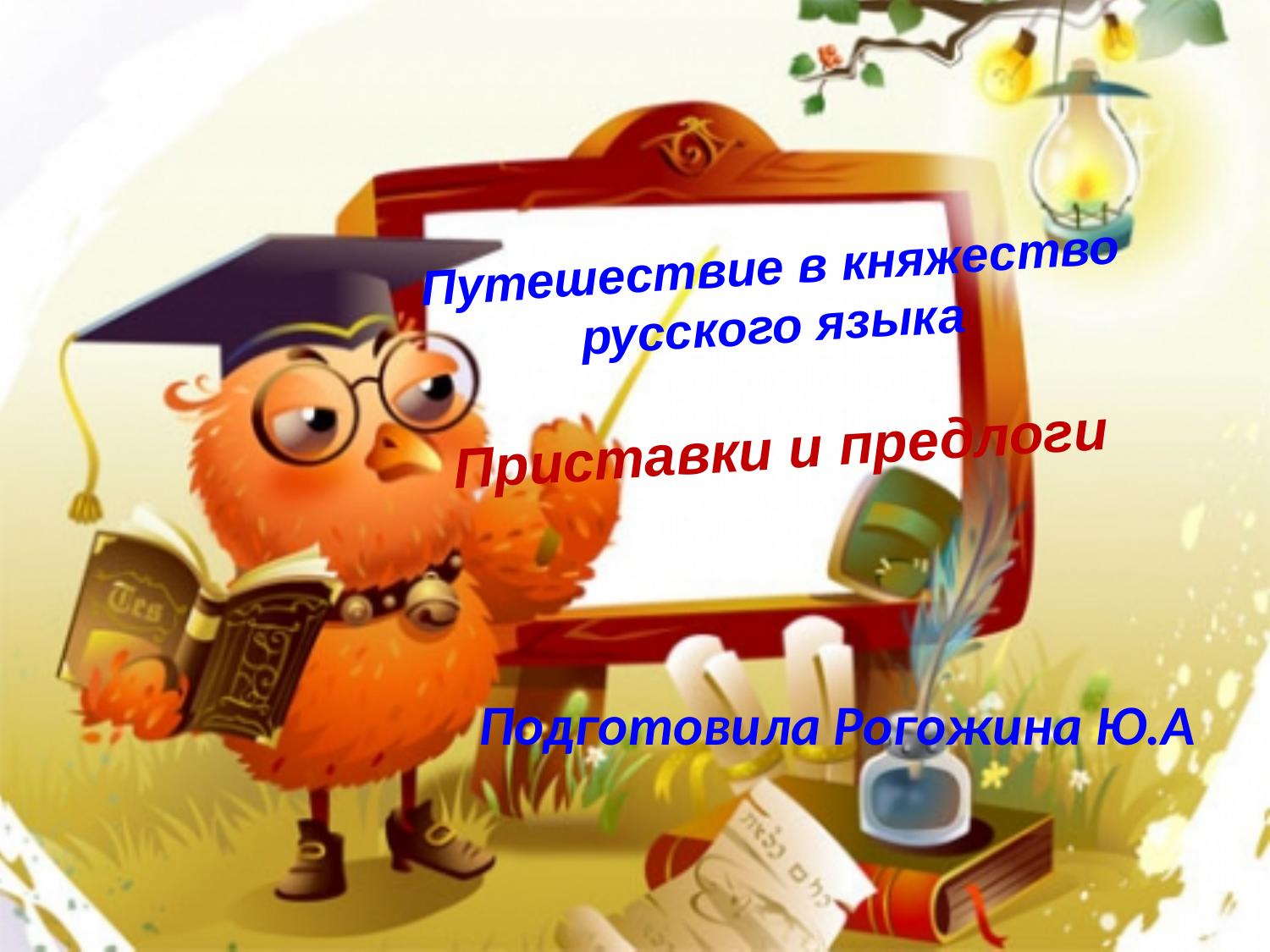

# Путешествие в княжество русского языка Приставки и предлоги
Подготовила Рогожина Ю.А